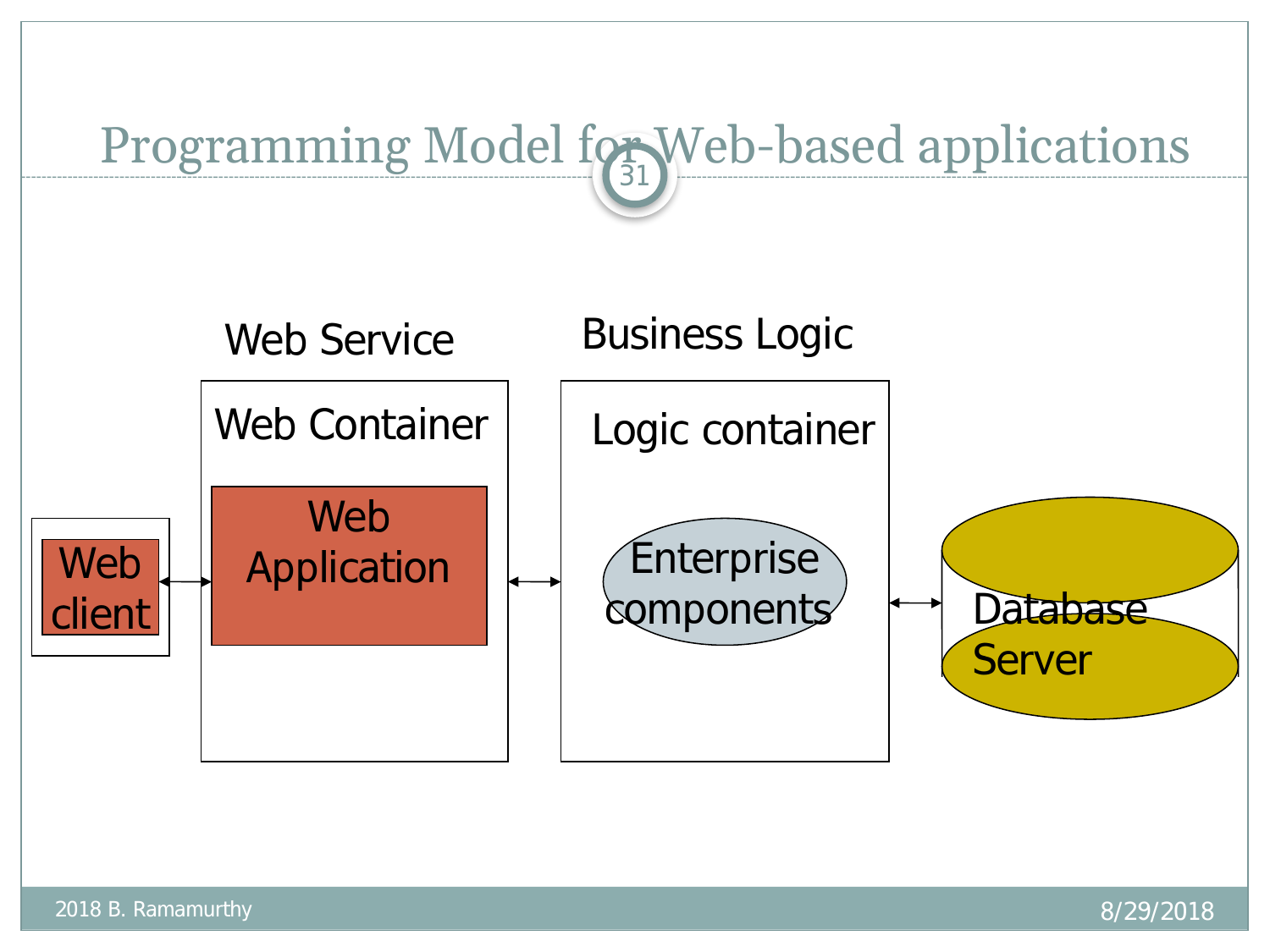

# Programming Model for Web-based applications
31
Business Logic
Web Service

Logic container
Enterprise
components
Web Container
Web
Application

Database
Server

Web
client

8/29/2018
2018 B. Ramamurthy